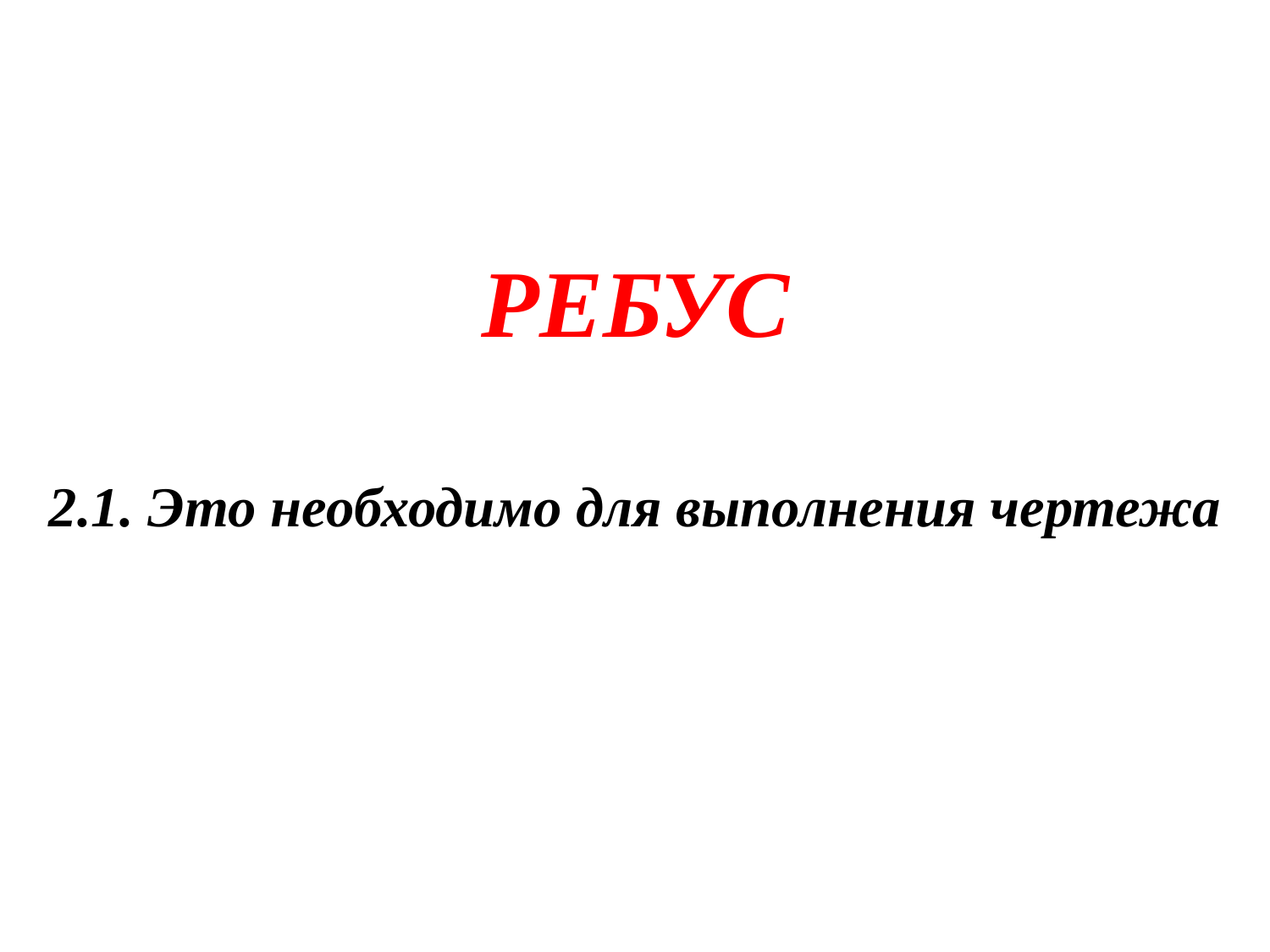

РЕБУС

2.1. Это необходимо для выполнения чертежа